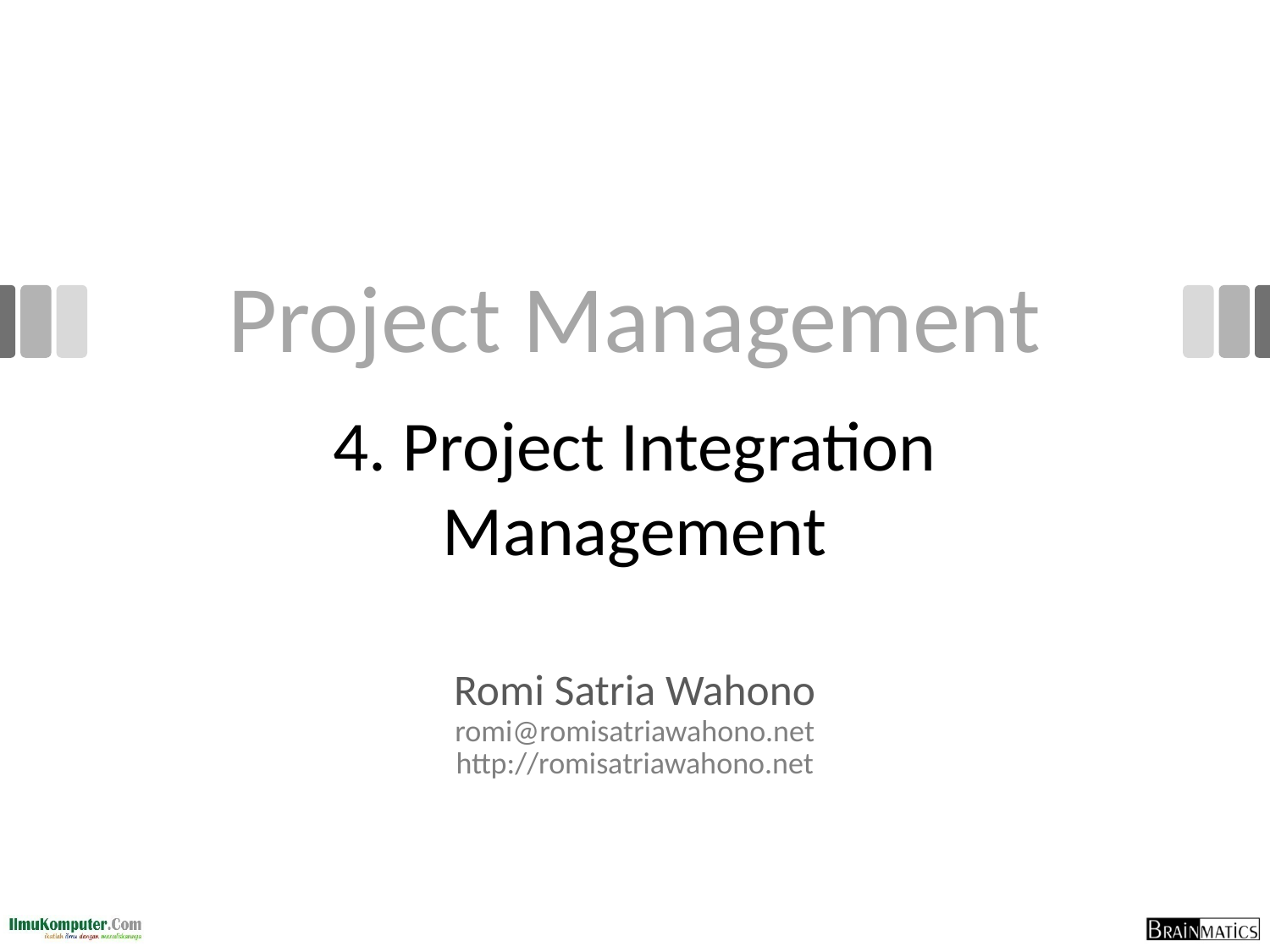

# Project Management
4. Project Integration Management
Romi Satria Wahono
romi@romisatriawahono.net
http://romisatriawahono.net